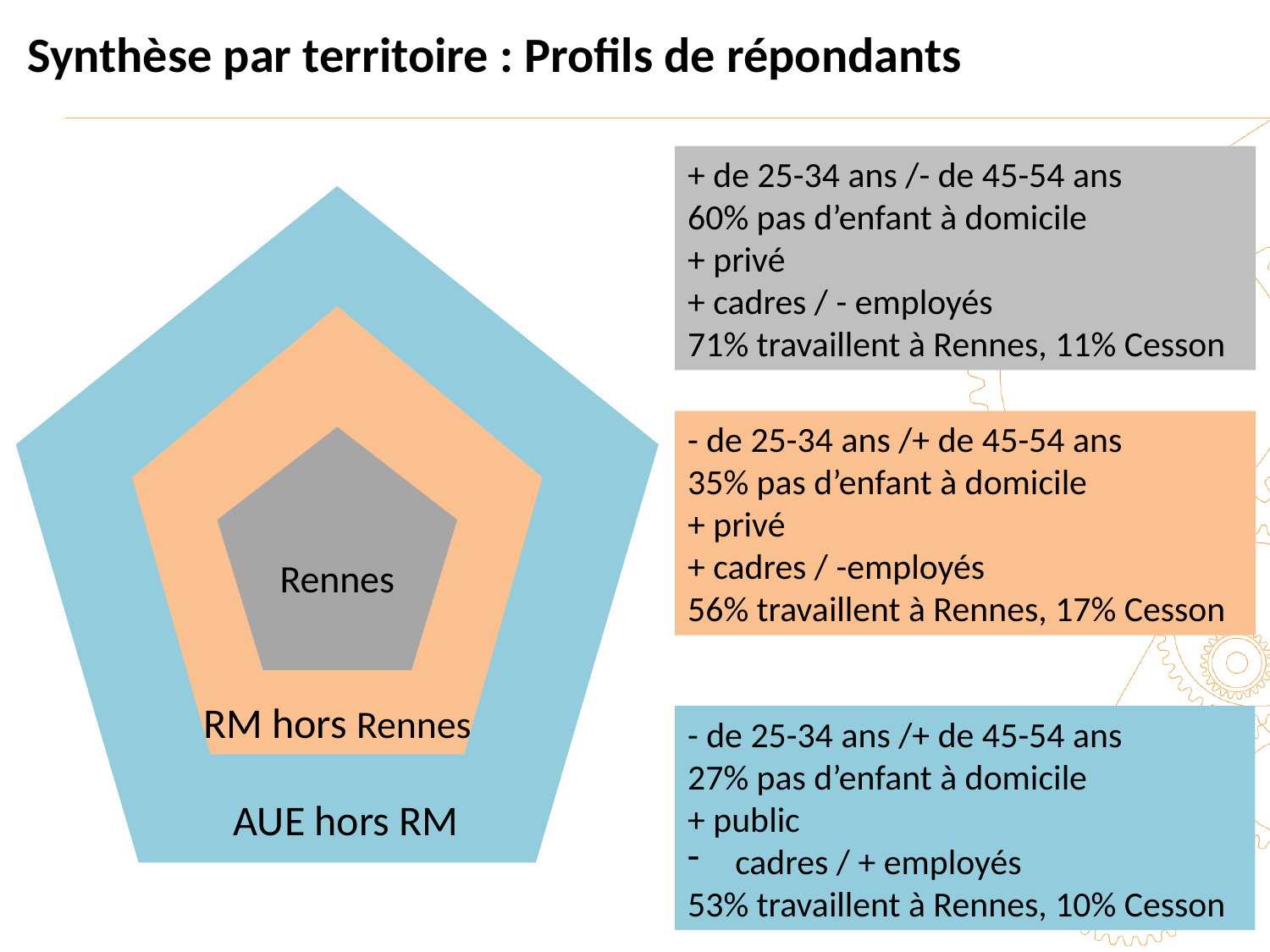

Synthèse par territoire : Profils de répondants
+ de 25-34 ans /- de 45-54 ans
60% pas d’enfant à domicile
+ privé
+ cadres / - employés
71% travaillent à Rennes, 11% Cesson

- de 25-34 ans /+ de 45-54 ans
35% pas d’enfant à domicile
+ privé
+ cadres / -employés
56% travaillent à Rennes, 17% Cesson
Rennes
RM hors Rennes
- de 25-34 ans /+ de 45-54 ans
27% pas d’enfant à domicile
+ public
cadres / + employés
53% travaillent à Rennes, 10% Cesson
AUE hors RM